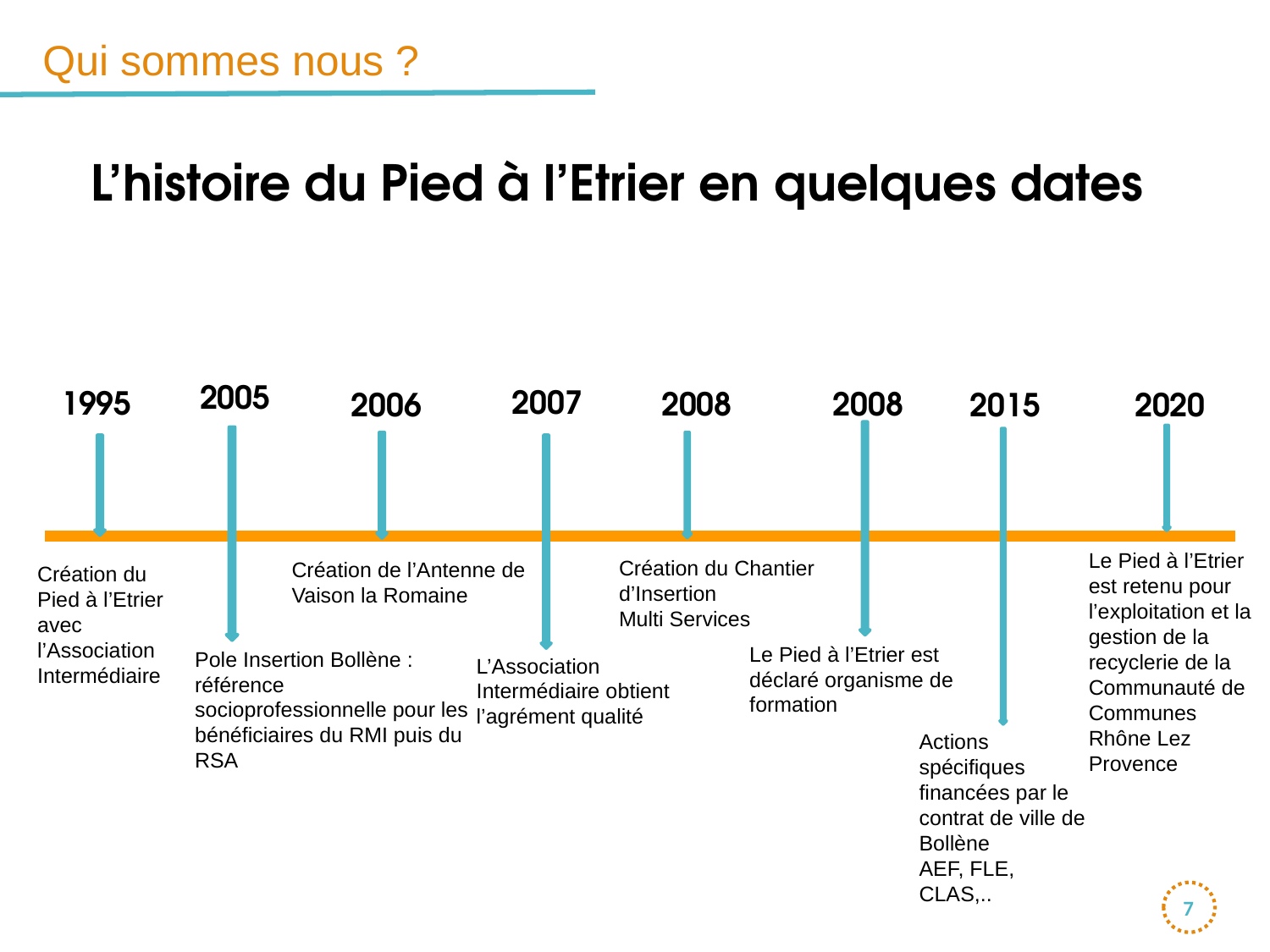

# Qui sommes nous ?
L’histoire du Pied à l’Etrier en quelques dates
2005
2007
1995
2008
2008
2020
2006
2015

Le Pied à l’Etrier est retenu pour l’exploitation et la gestion de la recyclerie de la Communauté de Communes Rhône Lez Provence
Création du Chantier d’Insertion
Multi Services
Création de l’Antenne de Vaison la Romaine
Création du Pied à l’Etrier
avec l’Association Intermédiaire
Le Pied à l’Etrier est déclaré organisme de formation
Pole Insertion Bollène : référence socioprofessionnelle pour les bénéficiaires du RMI puis du RSA
L’Association Intermédiaire obtient l’agrément qualité
Actions spécifiques financées par le contrat de ville de Bollène
AEF, FLE, CLAS,..
7